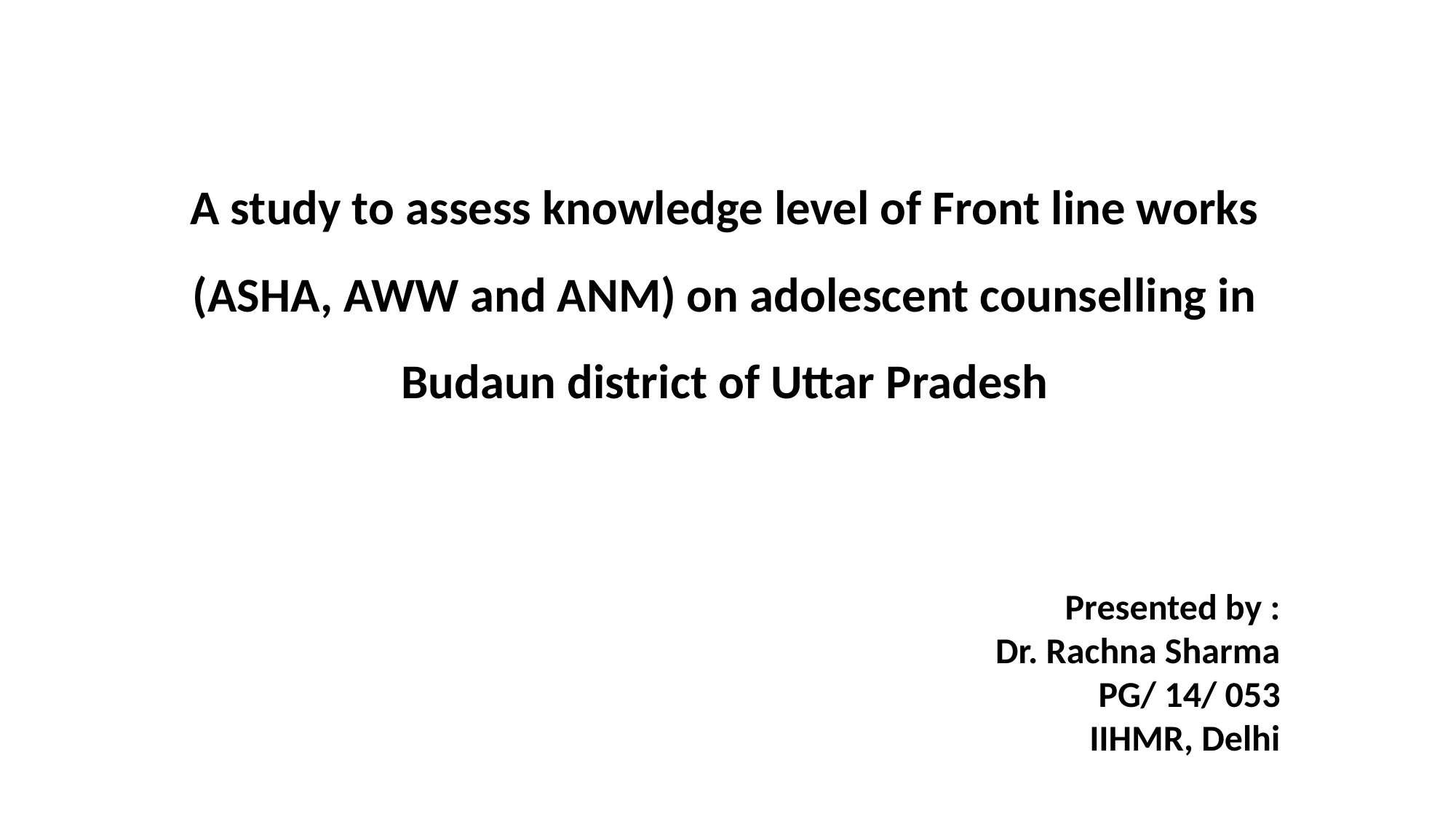

A study to assess knowledge level of Front line works (ASHA, AWW and ANM) on adolescent counselling in Budaun district of Uttar Pradesh

Presented by :
Dr. Rachna Sharma
PG/ 14/ 053
IIHMR, Delhi